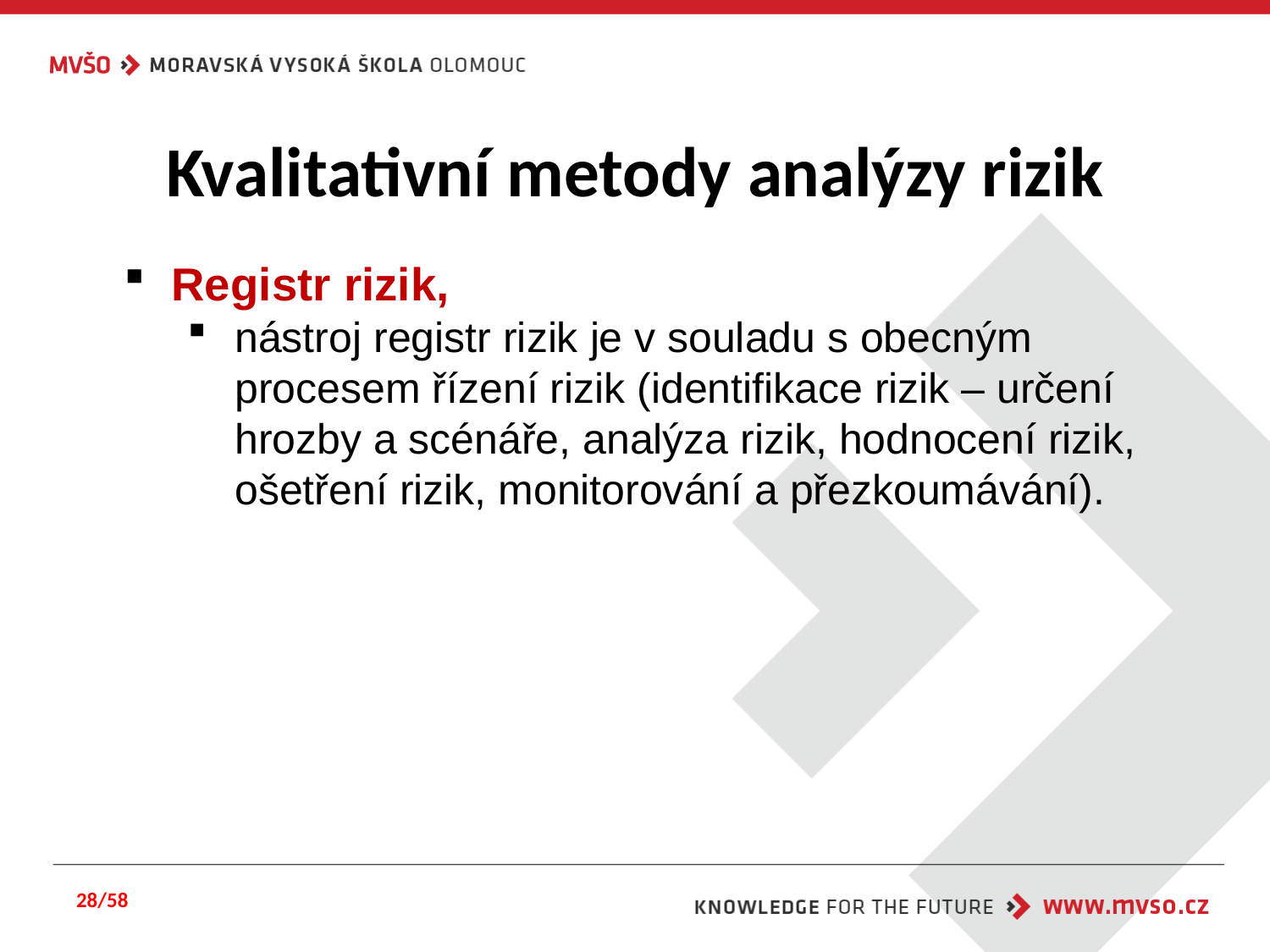

# Kvalitativní metody analýzy rizik
Registr rizik,
nástroj registr rizik je v souladu s obecným procesem řízení rizik (identifikace rizik – určení hrozby a scénáře, analýza rizik, hodnocení rizik, ošetření rizik, monitorování a přezkoumávání).

28/58